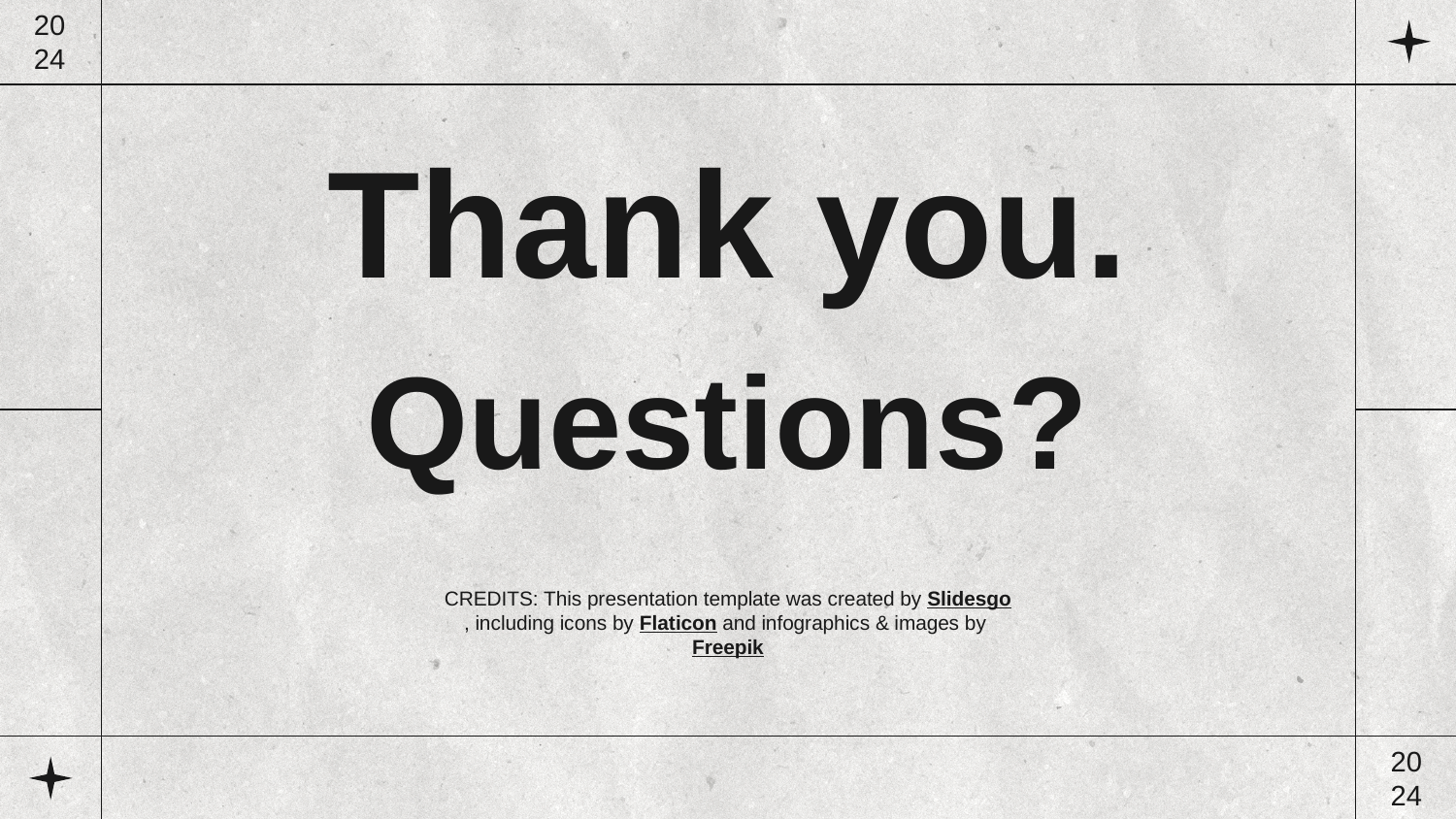

20
24
# Thank you.
Questions?
20
24